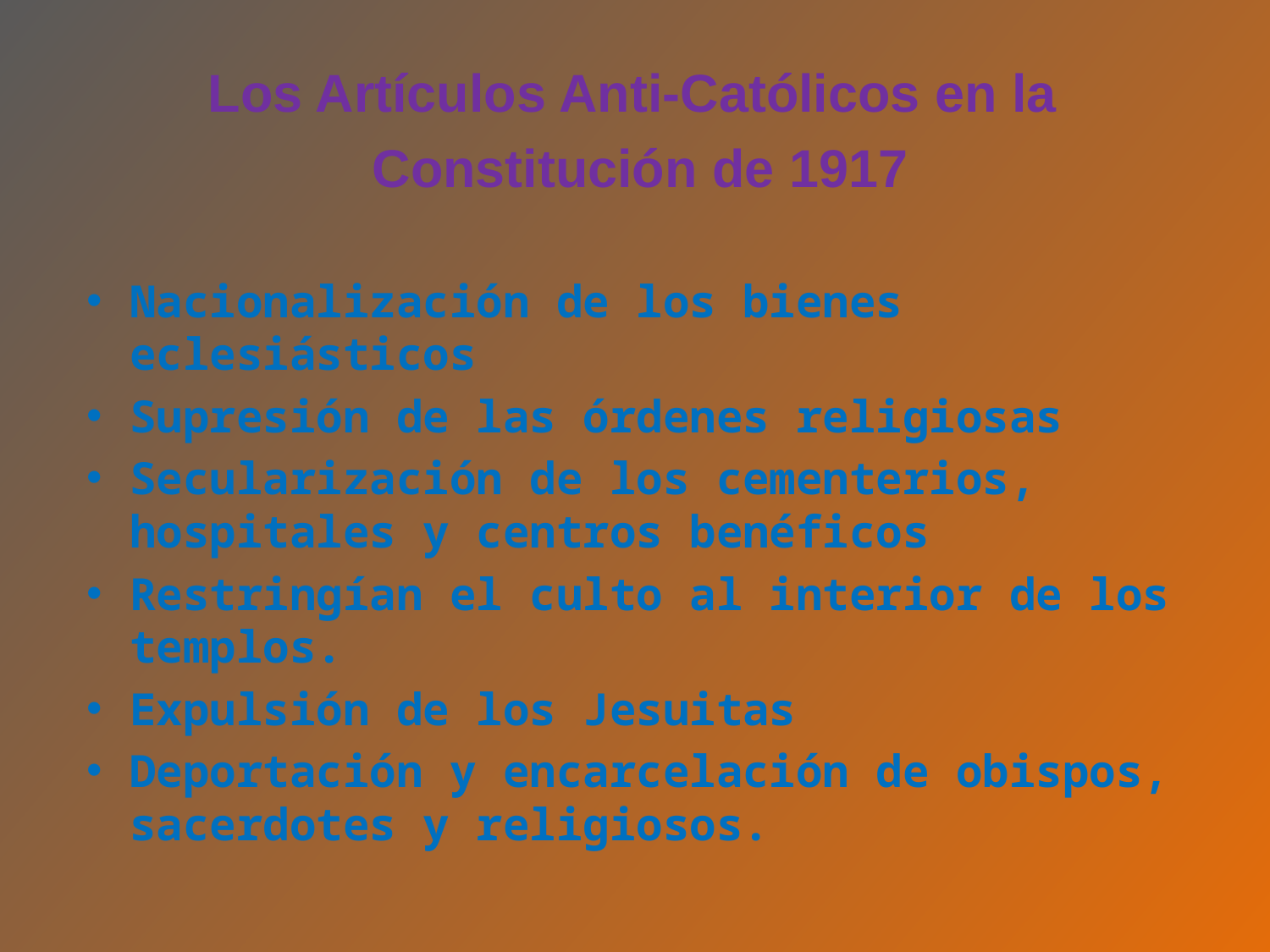

Los Artículos Anti-Católicos en la
Constitución de 1917

Nacionalización de los bienes eclesiásticos
Supresión de las órdenes religiosas
Secularización de los cementerios, hospitales y centros benéficos
Restringían el culto al interior de los templos.
Expulsión de los Jesuitas
Deportación y encarcelación de obispos, sacerdotes y religiosos.